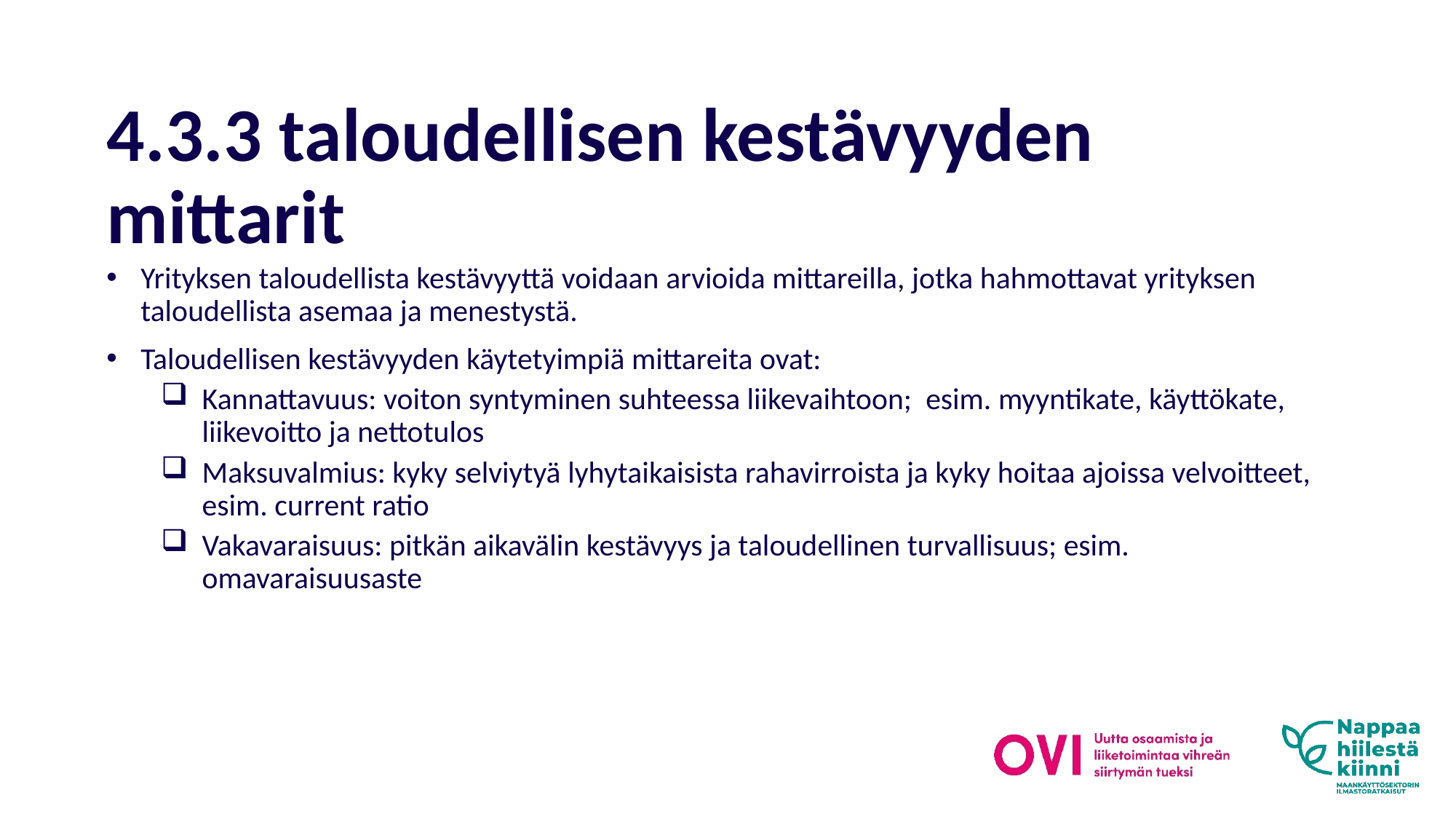

# 4.3.3 taloudellisen kestävyyden mittarit
Yrityksen taloudellista kestävyyttä voidaan arvioida mittareilla, jotka hahmottavat yrityksen taloudellista asemaa ja menestystä.
Taloudellisen kestävyyden käytetyimpiä mittareita ovat:
Kannattavuus: voiton syntyminen suhteessa liikevaihtoon;  esim. myyntikate, käyttökate,
liikevoitto ja nettotulos
Maksuvalmius: kyky selviytyä lyhytaikaisista rahavirroista ja kyky hoitaa ajoissa velvoitteet,
esim. current ratio
Vakavaraisuus: pitkän aikavälin kestävyys ja taloudellinen turvallisuus; esim. omavaraisuusaste